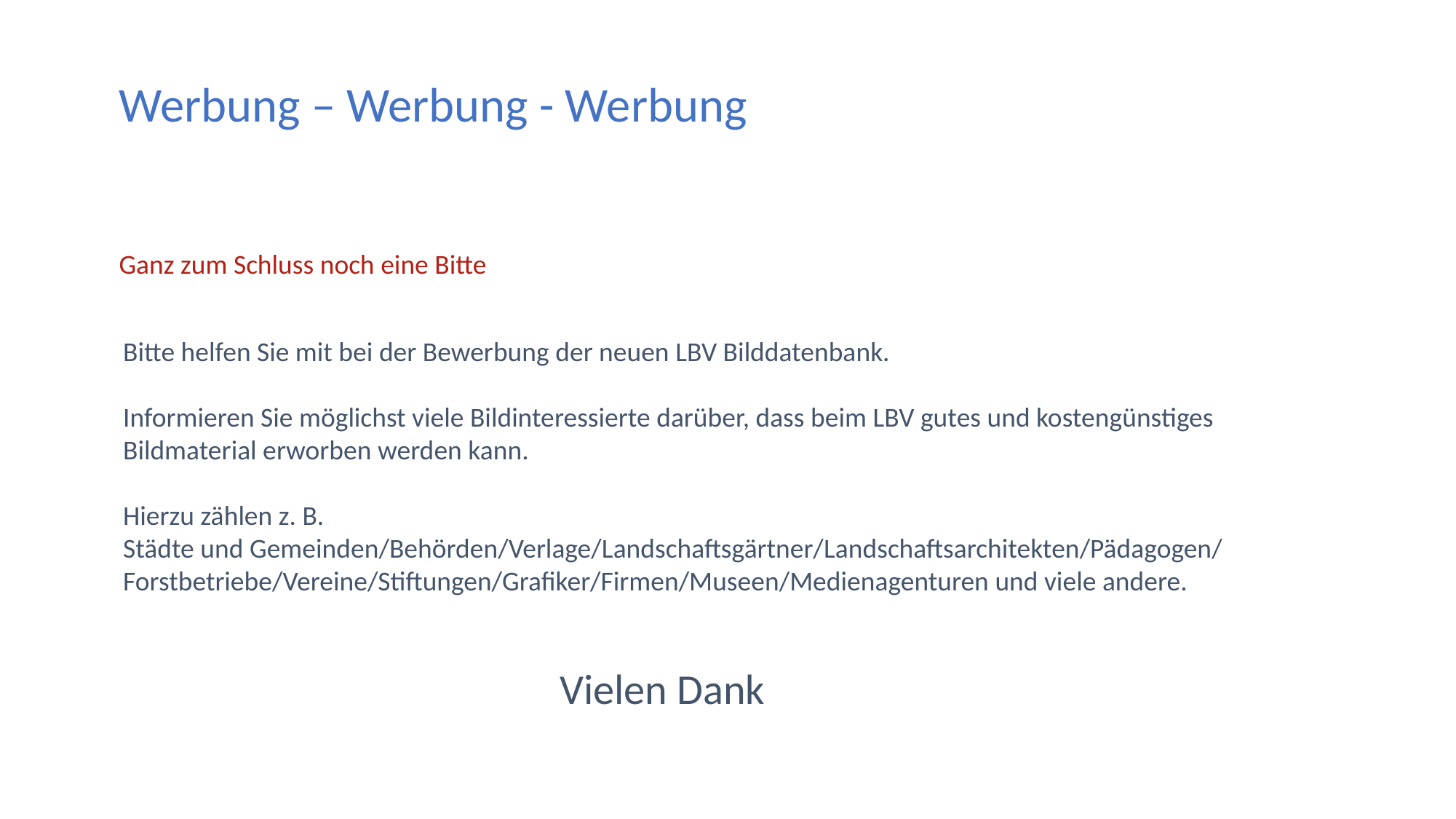

Werbung – Werbung - Werbung
Ganz zum Schluss noch eine Bitte

Bitte helfen Sie mit bei der Bewerbung der neuen LBV Bilddatenbank.

Informieren Sie möglichst viele Bildinteressierte darüber, dass beim LBV gutes und kostengünstiges Bildmaterial erworben werden kann.

Hierzu zählen z. B.
Städte und Gemeinden/Behörden/Verlage/Landschaftsgärtner/Landschaftsarchitekten/Pädagogen/ Forstbetriebe/Vereine/Stiftungen/Grafiker/Firmen/Museen/Medienagenturen und viele andere.

				Vielen Dank